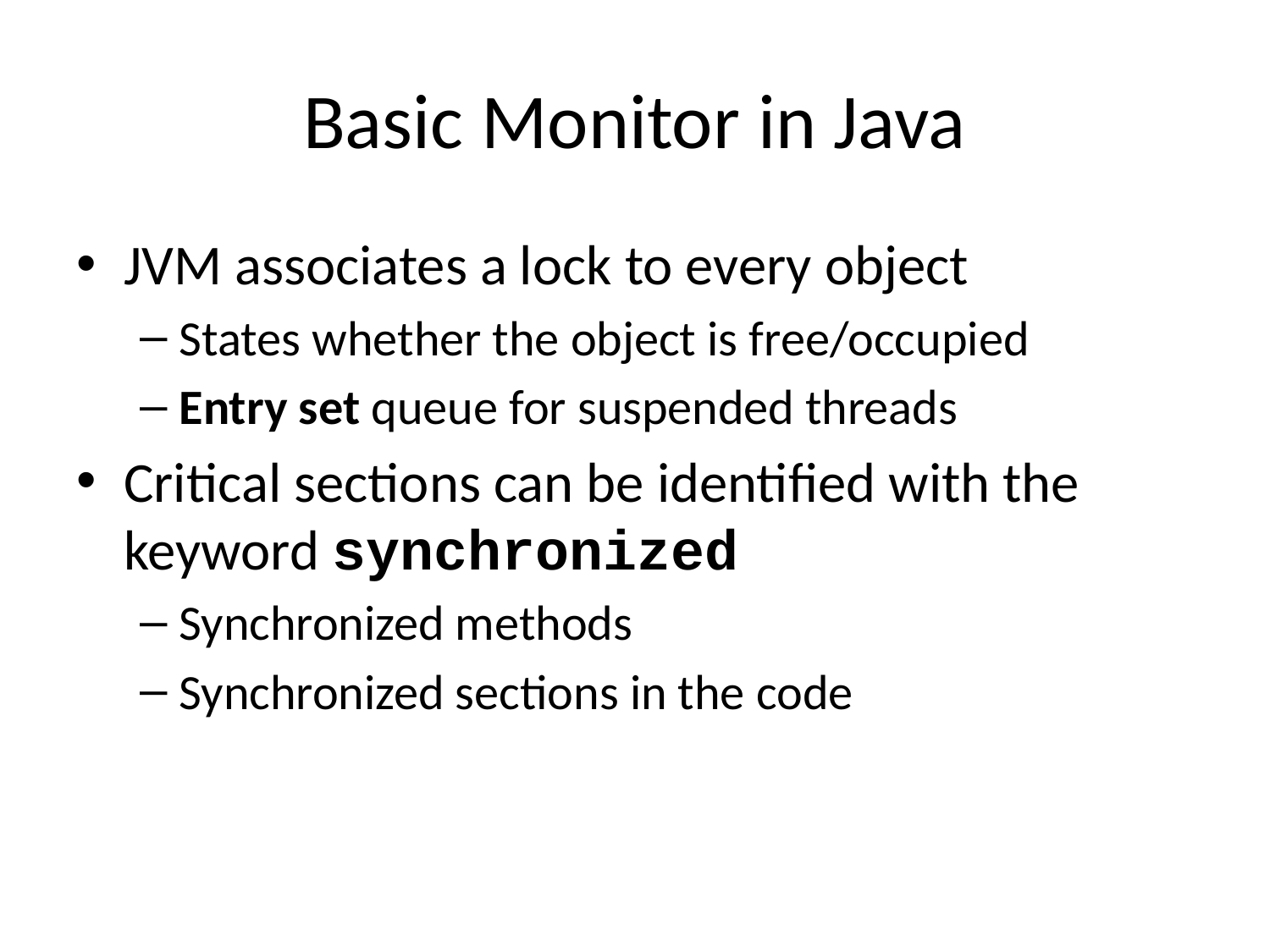

# Basic Monitor in Java
JVM associates a lock to every object
States whether the object is free/occupied
Entry set queue for suspended threads
Critical sections can be identified with the keyword synchronized
Synchronized methods
Synchronized sections in the code